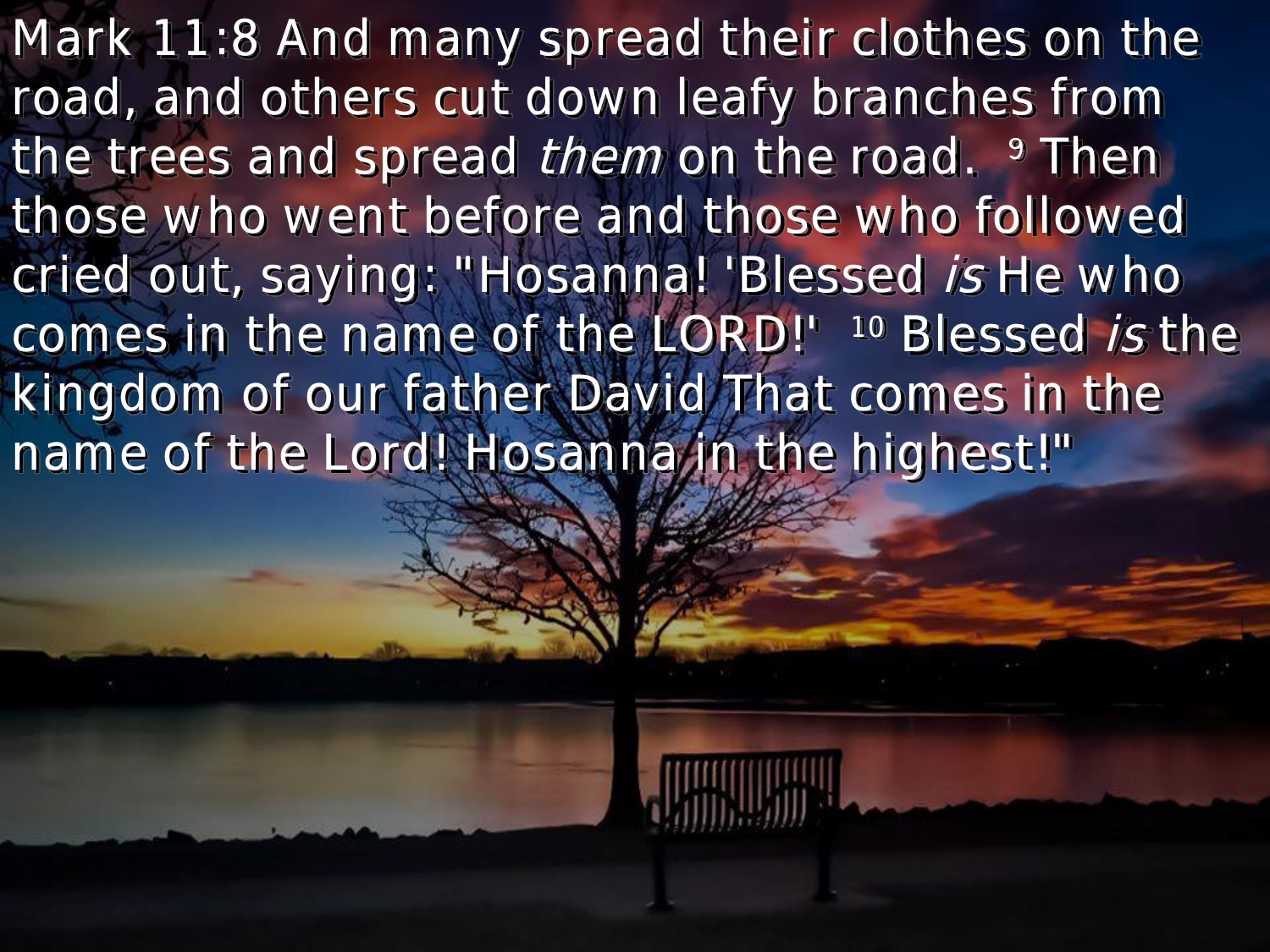

Mark 11:8 And many spread their clothes on the road, and others cut down leafy branches from the trees and spread them on the road.  9 Then those who went before and those who followed cried out, saying: "Hosanna! 'Blessed is He who comes in the name of the LORD!'  10 Blessed is the kingdom of our father David That comes in the name of the Lord! Hosanna in the highest!"